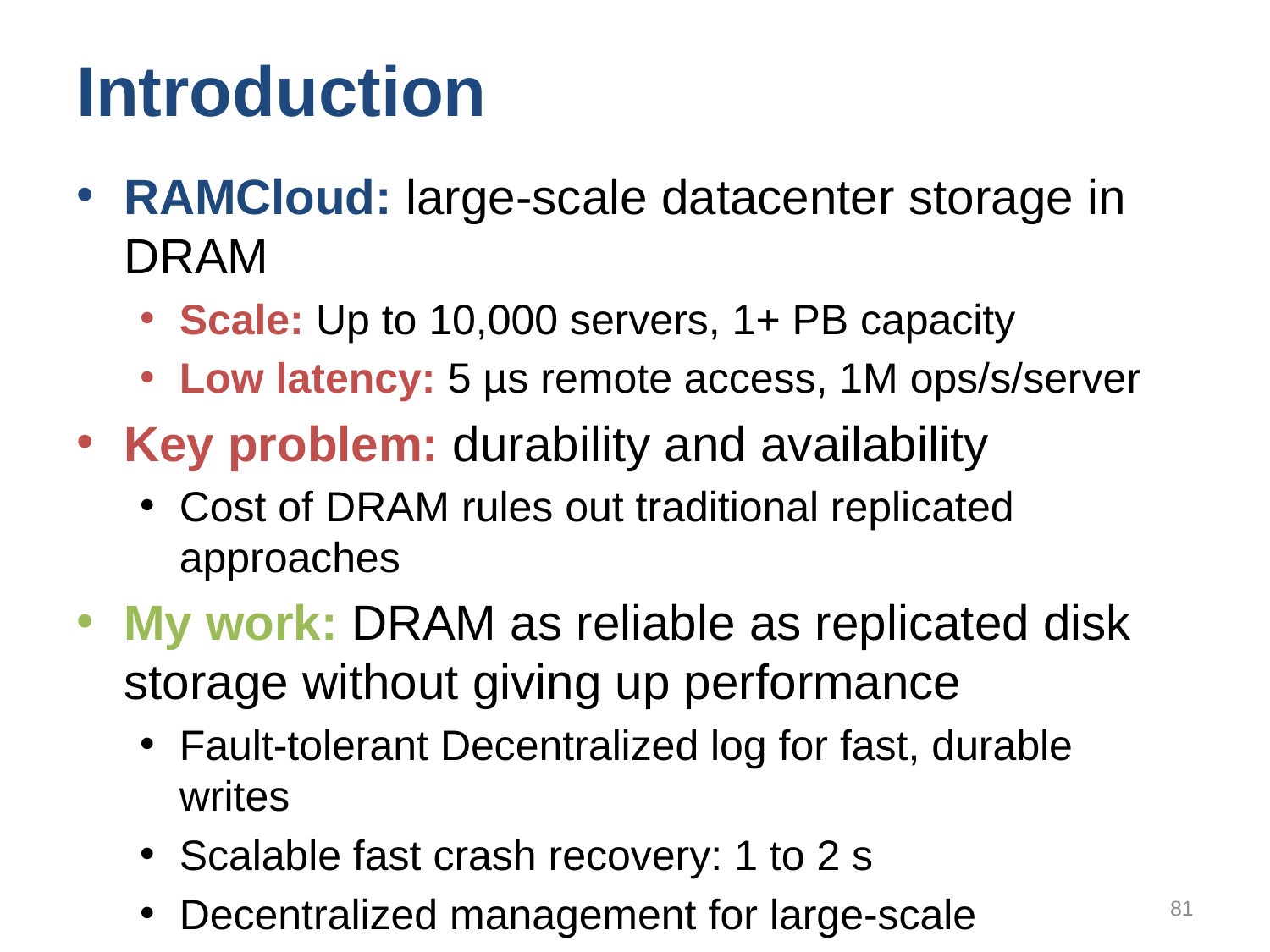

# Introduction
RAMCloud: large-scale datacenter storage in DRAM
Scale: Up to 10,000 servers, 1+ PB capacity
Low latency: 5 µs remote access, 1M ops/s/server
Key problem: durability and availability
Cost of DRAM rules out traditional replicated approaches
My work: DRAM as reliable as replicated disk storage without giving up performance
Fault-tolerant Decentralized log for fast, durable writes
Scalable fast crash recovery: 1 to 2 s
Decentralized management for large-scale
81